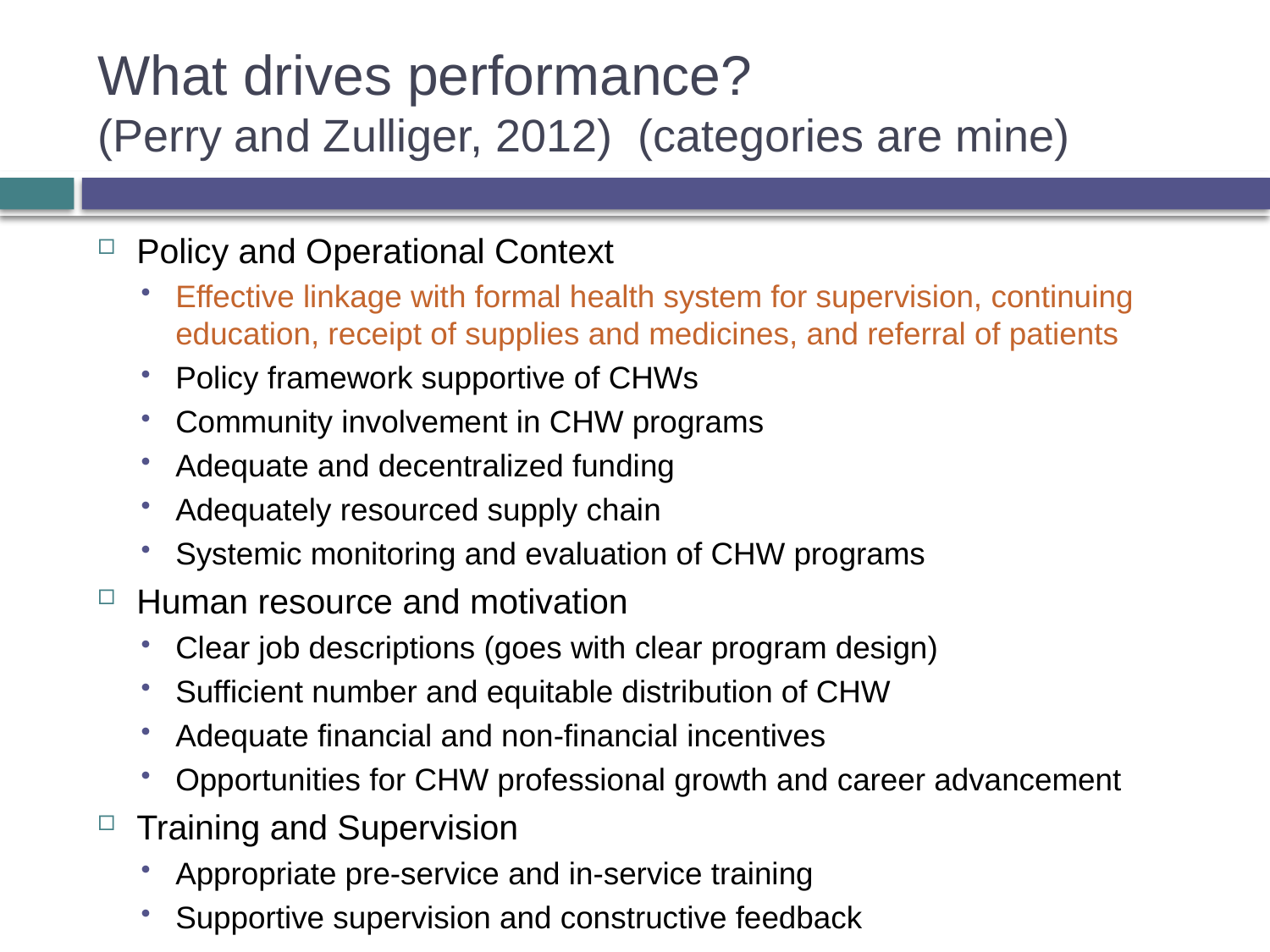

# What drives performance? (Perry and Zulliger, 2012)  (categories are mine)
Policy and Operational Context
Effective linkage with formal health system for supervision, continuing education, receipt of supplies and medicines, and referral of patients
Policy framework supportive of CHWs
Community involvement in CHW programs
Adequate and decentralized funding
Adequately resourced supply chain
Systemic monitoring and evaluation of CHW programs
Human resource and motivation
Clear job descriptions (goes with clear program design)
Sufficient number and equitable distribution of CHW
Adequate financial and non-financial incentives
Opportunities for CHW professional growth and career advancement
Training and Supervision
Appropriate pre-service and in-service training
Supportive supervision and constructive feedback